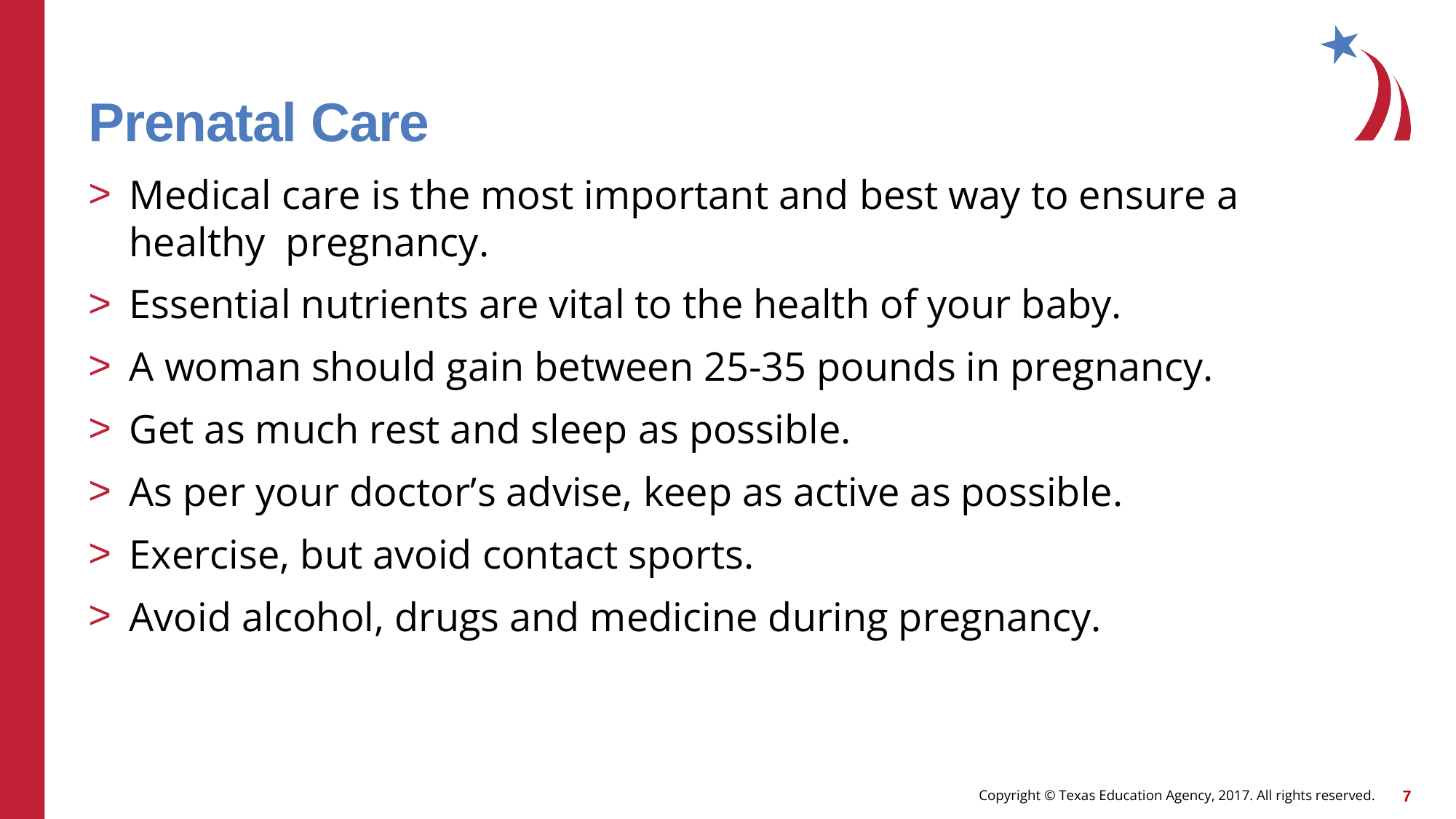

# Prenatal Care
Medical care is the most important and best way to ensure a healthy  pregnancy.
Essential nutrients are vital to the health of your baby.
A woman should gain between 25-35 pounds in pregnancy.
Get as much rest and sleep as possible.
As per your doctor’s advise, keep as active as possible.
Exercise, but avoid contact sports.
Avoid alcohol, drugs and medicine during pregnancy.